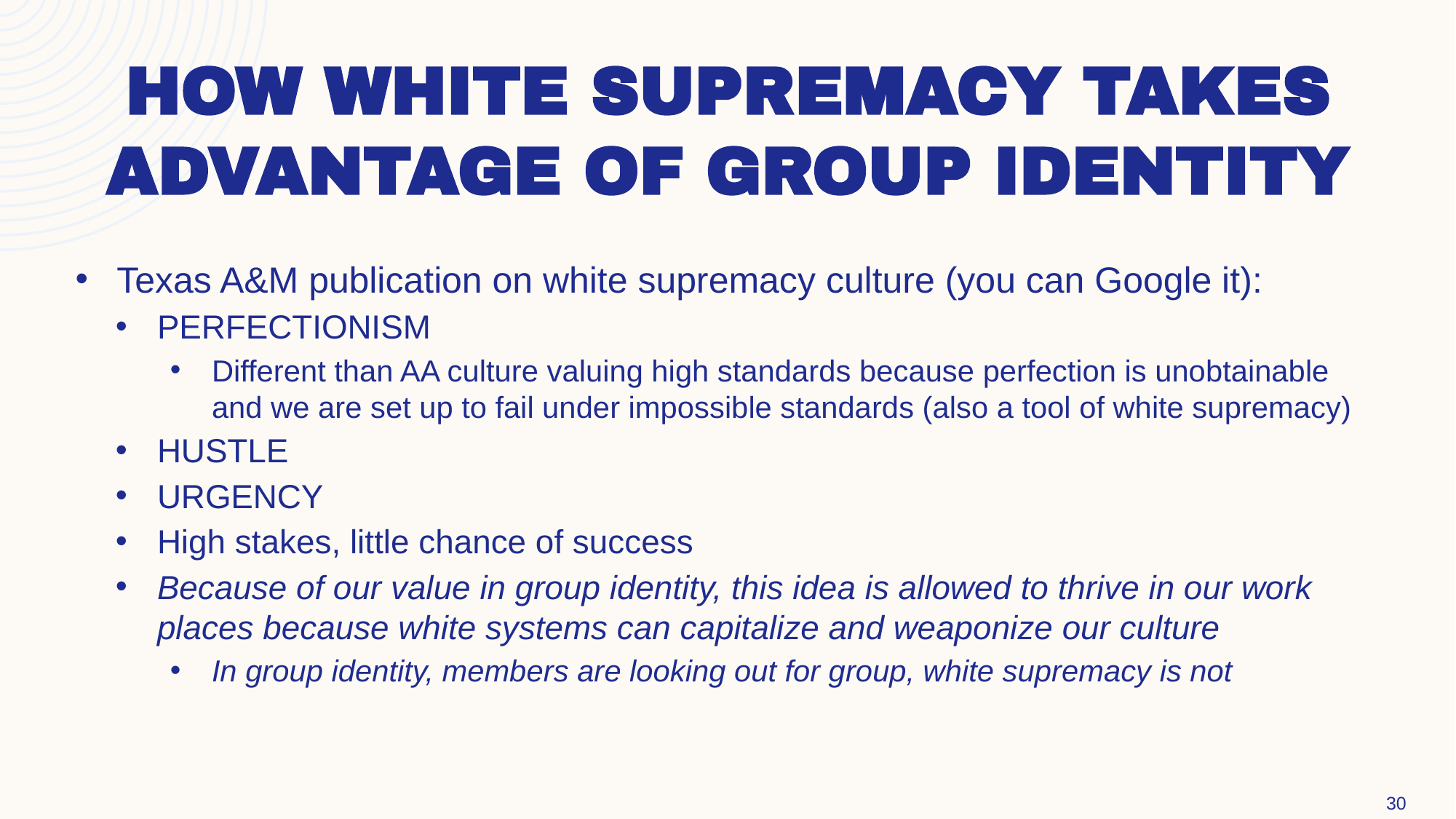

# How white supremacy takes advantage of group identity
Texas A&M publication on white supremacy culture (you can Google it):
PERFECTIONISM
Different than AA culture valuing high standards because perfection is unobtainable and we are set up to fail under impossible standards (also a tool of white supremacy)
HUSTLE
URGENCY
High stakes, little chance of success
Because of our value in group identity, this idea is allowed to thrive in our work places because white systems can capitalize and weaponize our culture
In group identity, members are looking out for group, white supremacy is not
30